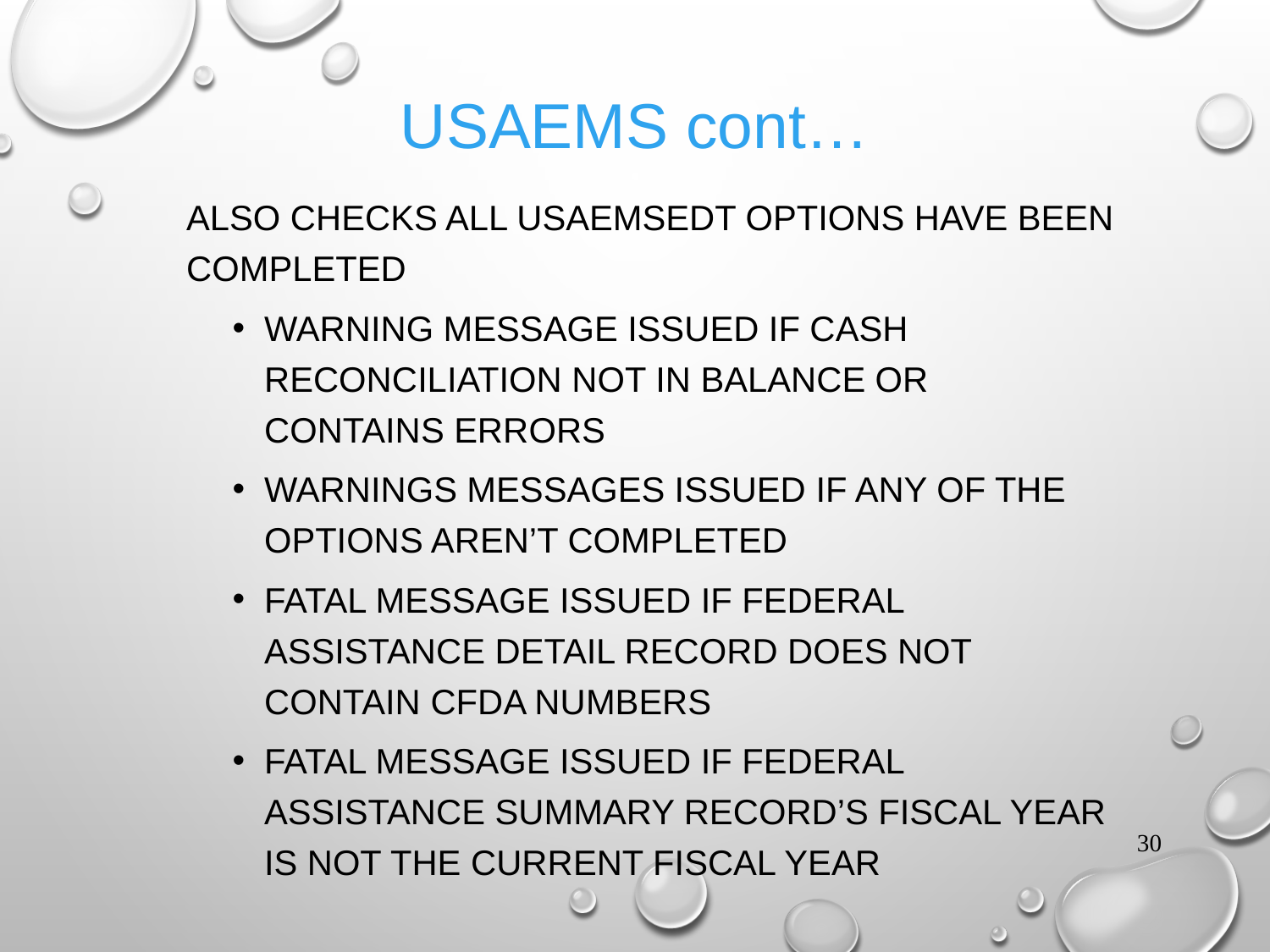

# USAEMS cont…
ALSO CHECKS ALL USAEMSEDT OPTIONS HAVE BEEN COMPLETED
WARNING MESSAGE ISSUED IF CASH RECONCILIATION NOT IN BALANCE OR CONTAINS ERRORS
WARNINGS MESSAGES ISSUED IF ANY OF THE OPTIONS AREN’T COMPLETED
FATAL MESSAGE ISSUED IF FEDERAL ASSISTANCE DETAIL RECORD DOES NOT CONTAIN CFDA NUMBERS
FATAL MESSAGE ISSUED IF FEDERAL ASSISTANCE SUMMARY RECORD’S FISCAL YEAR IS NOT THE CURRENT FISCAL YEAR
30